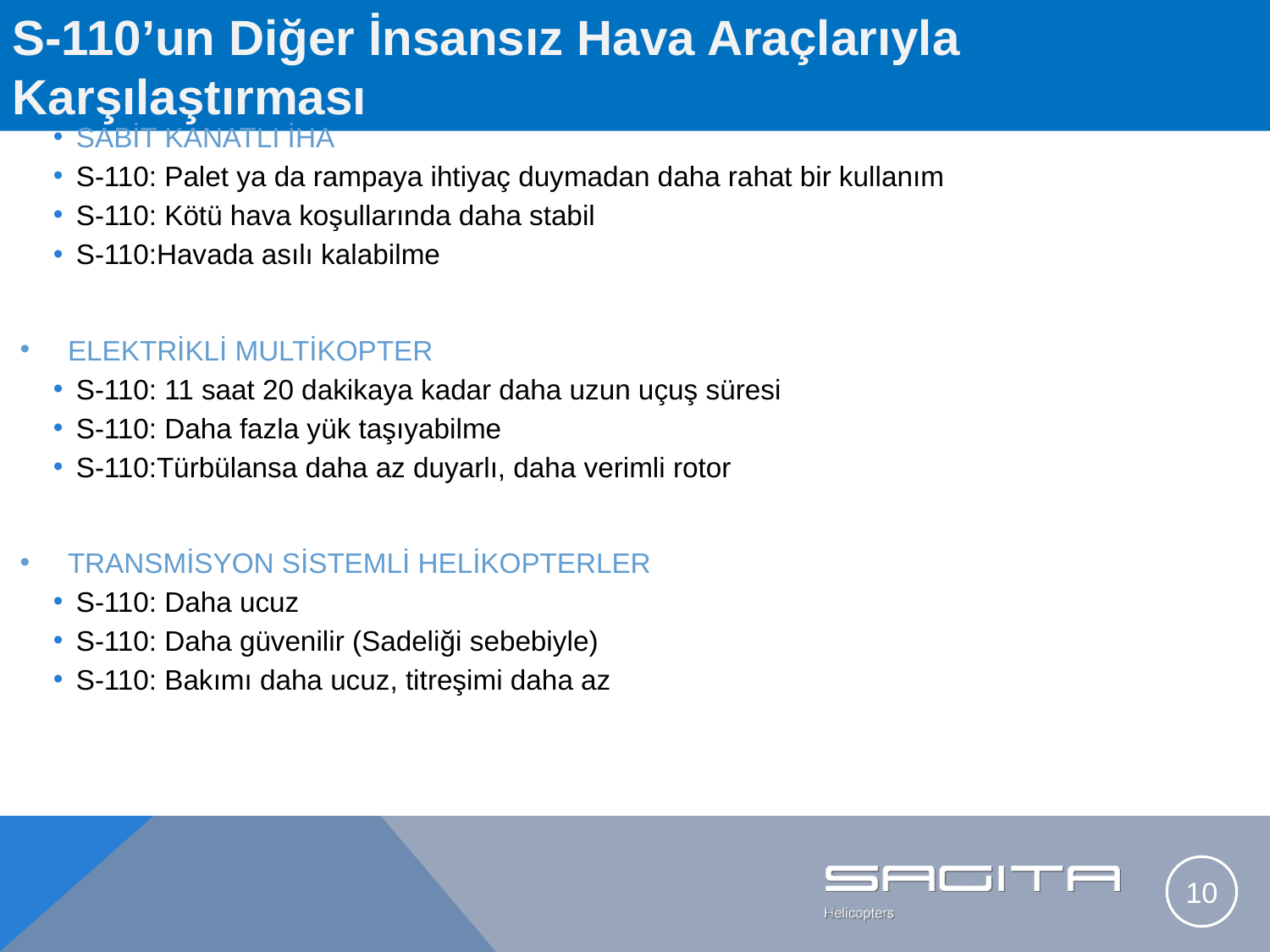

S-110’un Diğer İnsansız Hava Araçlarıyla Karşılaştırması

SABİT KANATLI İHA
S-110: Palet ya da rampaya ihtiyaç duymadan daha rahat bir kullanım
S-110: Kötü hava koşullarında daha stabil
S-110:Havada asılı kalabilme

ELEKTRİKLİ MULTİKOPTER
S-110: 11 saat 20 dakikaya kadar daha uzun uçuş süresi
S-110: Daha fazla yük taşıyabilme
S-110:Türbülansa daha az duyarlı, daha verimli rotor

TRANSMİSYON SİSTEMLİ HELİKOPTERLER
S-110: Daha ucuz
S-110: Daha güvenilir (Sadeliği sebebiyle)
S-110: Bakımı daha ucuz, titreşimi daha az

10